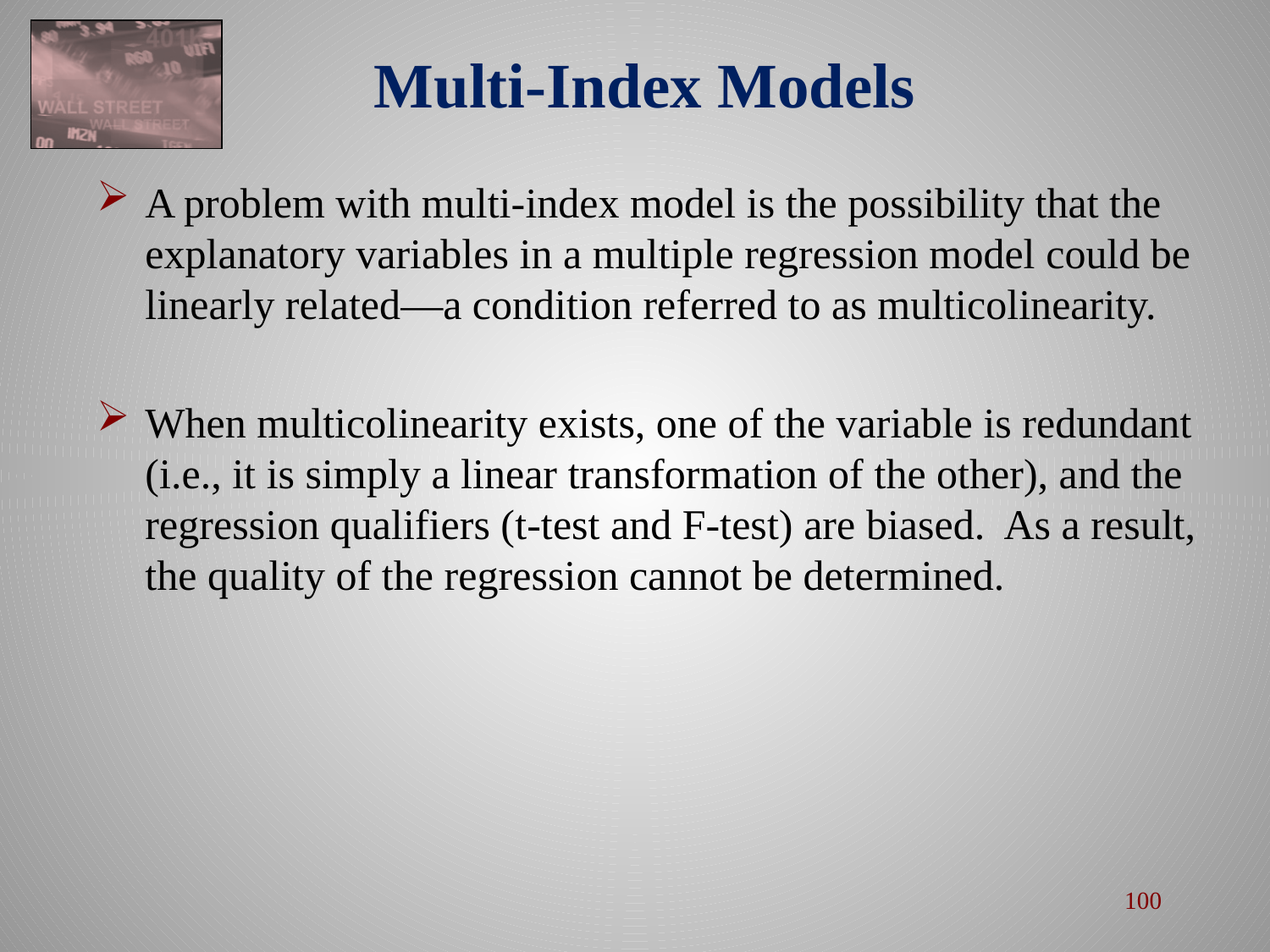

# Multi-Index Models
A problem with multi-index model is the possibility that the explanatory variables in a multiple regression model could be linearly related—a condition referred to as multicolinearity.

When multicolinearity exists, one of the variable is redundant (i.e., it is simply a linear transformation of the other), and the regression qualifiers (t-test and F-test) are biased.  As a result, the quality of the regression cannot be determined.

100